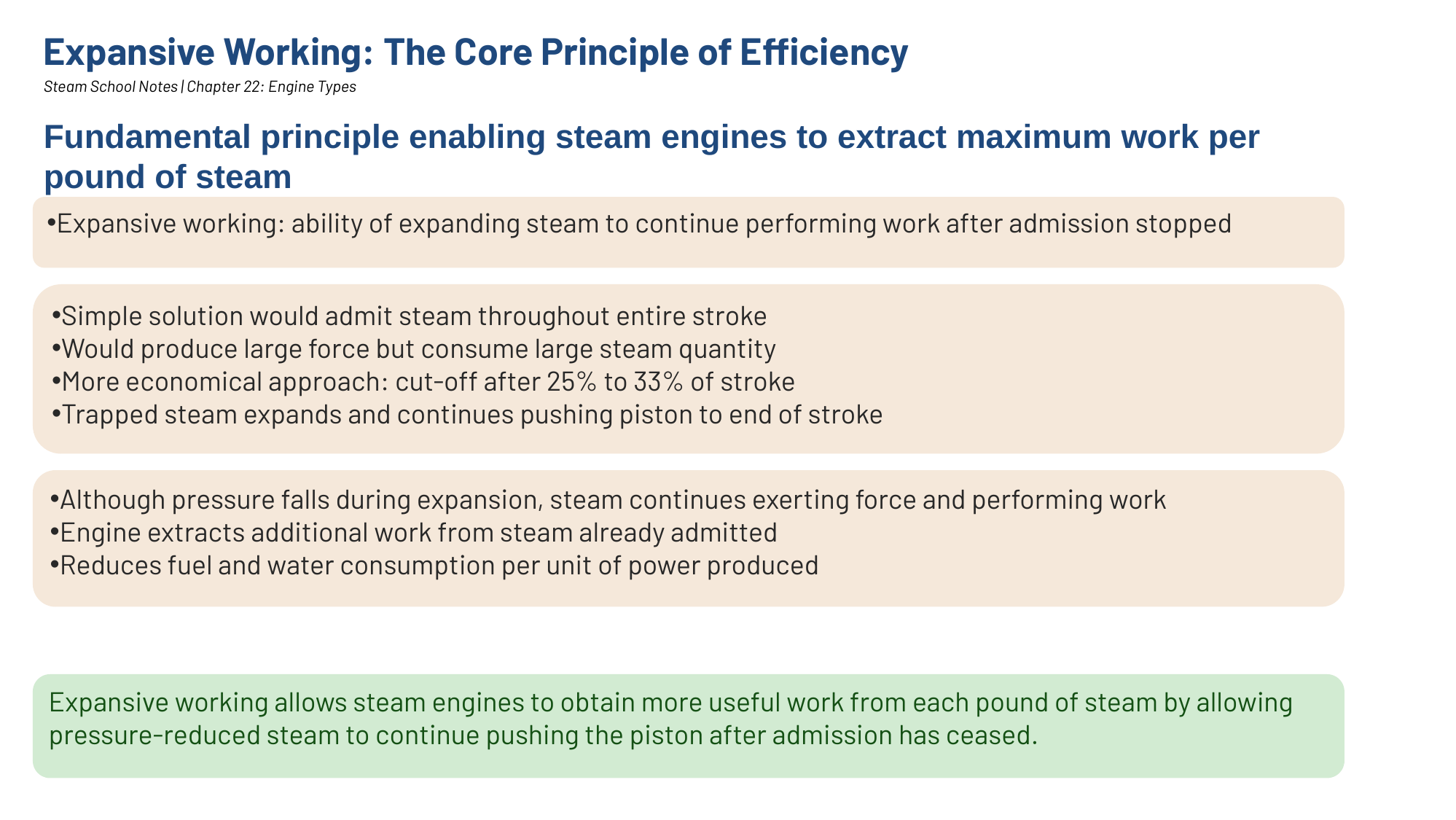

Expansive Working: The Core Principle of Efficiency
Steam School Notes | Chapter 22: Engine Types
Fundamental principle enabling steam engines to extract maximum work per pound of steam
Expansive working: ability of expanding steam to continue performing work after admission stopped
Simple solution would admit steam throughout entire stroke
Would produce large force but consume large steam quantity
More economical approach: cut-off after 25% to 33% of stroke
Trapped steam expands and continues pushing piston to end of stroke
Although pressure falls during expansion, steam continues exerting force and performing work
Engine extracts additional work from steam already admitted
Reduces fuel and water consumption per unit of power produced
Expansive working allows steam engines to obtain more useful work from each pound of steam by allowing pressure-reduced steam to continue pushing the piston after admission has ceased.